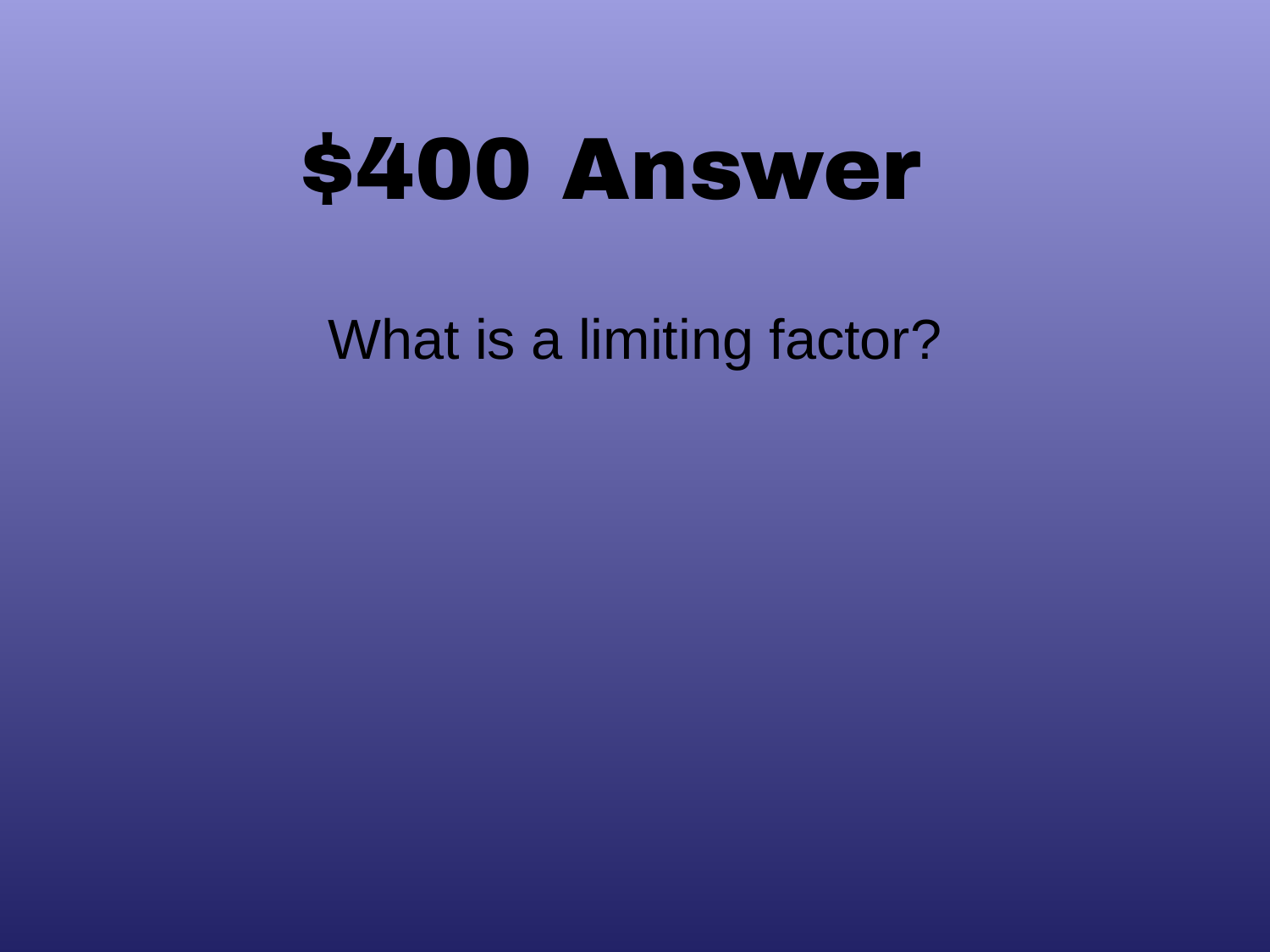

# $400 Answer
What is a limiting factor?